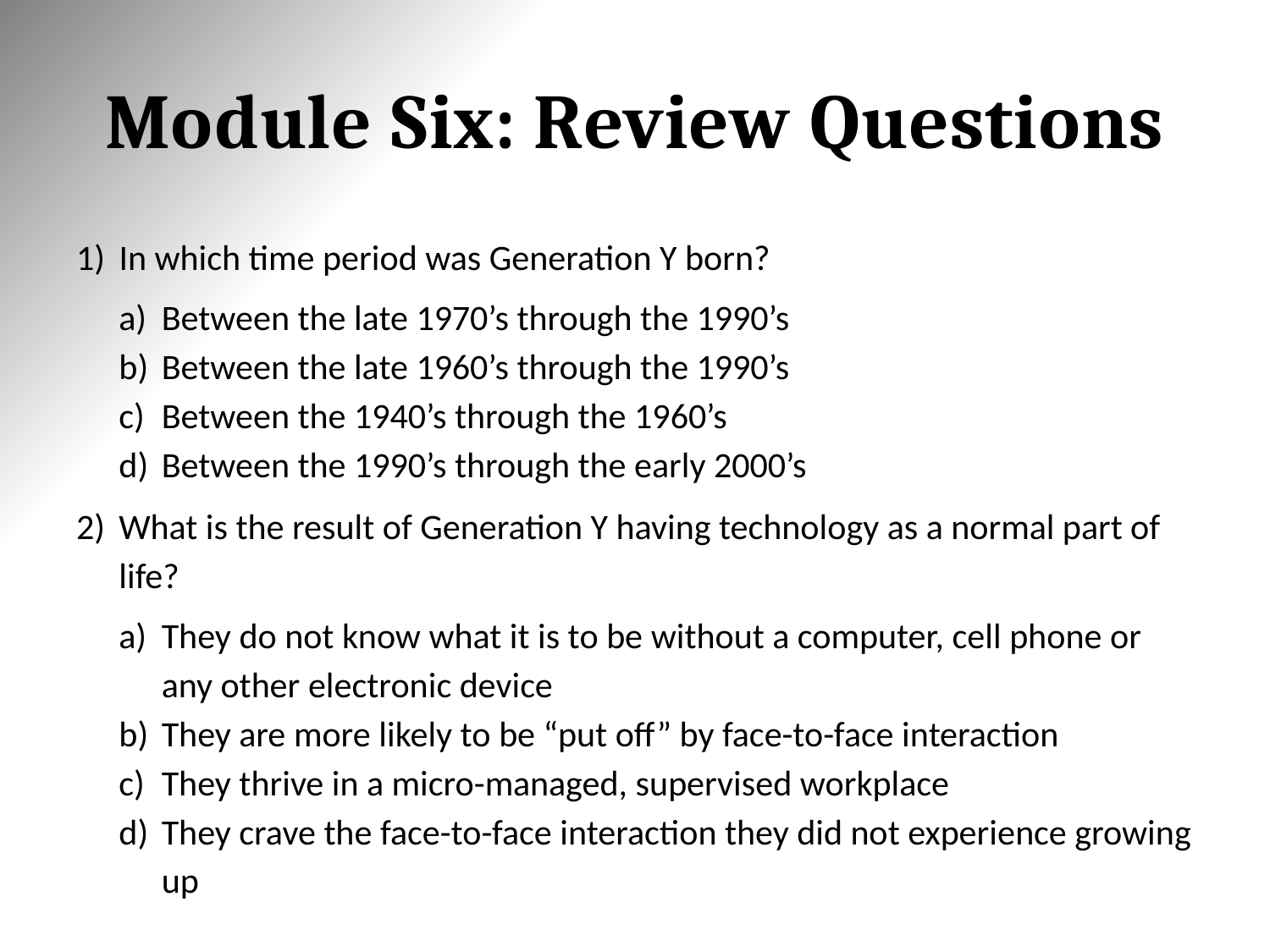

# Module Six: Review Questions
In which time period was Generation Y born?
Between the late 1970’s through the 1990’s
Between the late 1960’s through the 1990’s
Between the 1940’s through the 1960’s
Between the 1990’s through the early 2000’s
What is the result of Generation Y having technology as a normal part of life?
They do not know what it is to be without a computer, cell phone or any other electronic device
They are more likely to be “put off” by face-to-face interaction
They thrive in a micro-managed, supervised workplace
They crave the face-to-face interaction they did not experience growing up